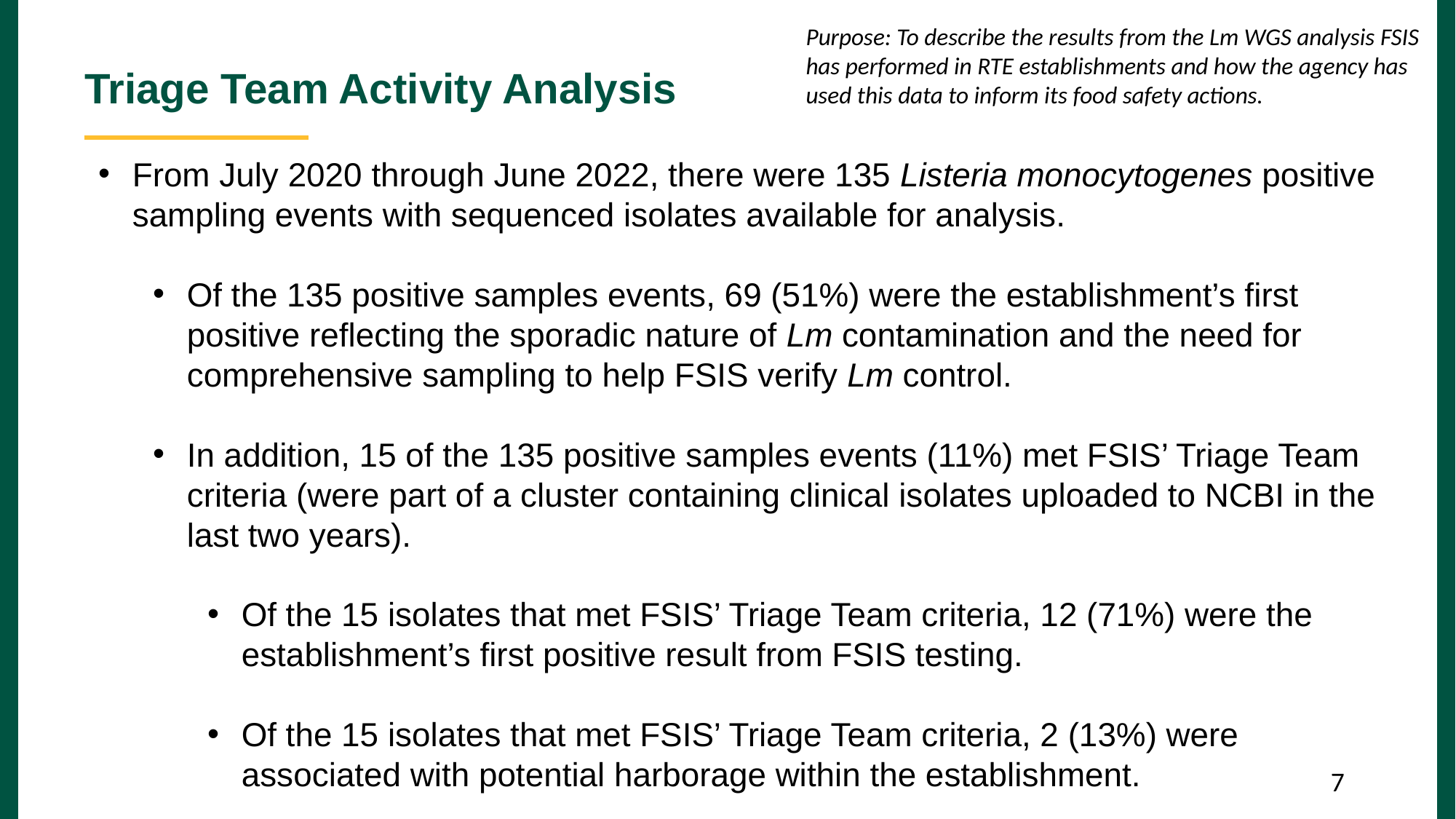

Purpose: To describe the results from the Lm WGS analysis FSIS has performed in RTE establishments and how the agency has used this data to inform its food safety actions.

Triage Team Activity Analysis
From July 2020 through June 2022, there were 135 Listeria monocytogenes positive sampling events with sequenced isolates available for analysis.

Of the 135 positive samples events, 69 (51%) were the establishment’s first positive reflecting the sporadic nature of Lm contamination and the need for comprehensive sampling to help FSIS verify Lm control.

In addition, 15 of the 135 positive samples events (11%) met FSIS’ Triage Team criteria (were part of a cluster containing clinical isolates uploaded to NCBI in the last two years).

Of the 15 isolates that met FSIS’ Triage Team criteria, 12 (71%) were the establishment’s first positive result from FSIS testing.

Of the 15 isolates that met FSIS’ Triage Team criteria, 2 (13%) were associated with potential harborage within the establishment.

7